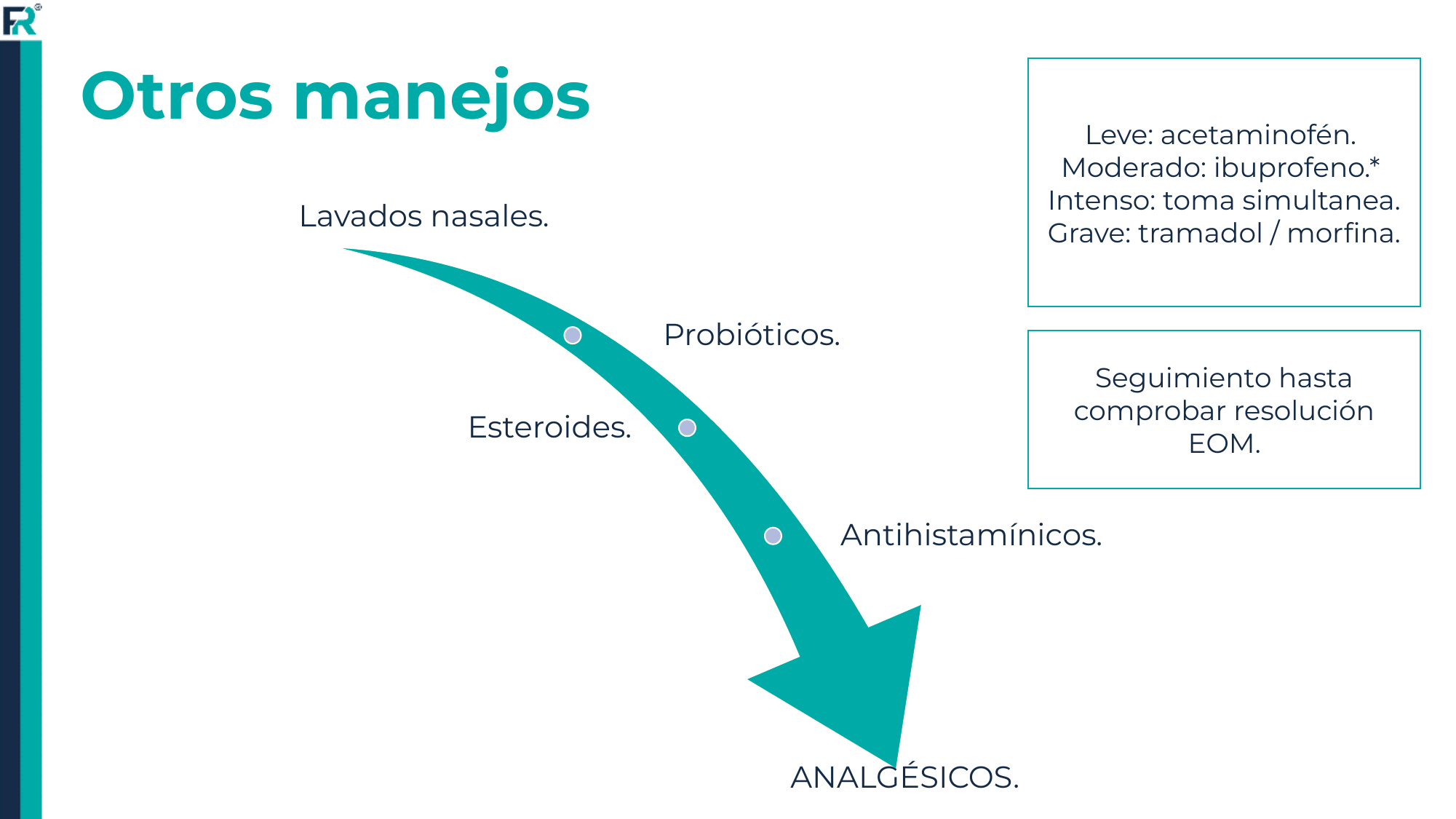

Otros manejos
Leve: acetaminofén.
Moderado: ibuprofeno.*
Intenso: toma simultanea.
Grave: tramadol / morfina.
Lavados nasales.
Probióticos.
Esteroides.
Antihistamínicos.
ANALGÉSICOS.
Seguimiento hasta comprobar resolución EOM.